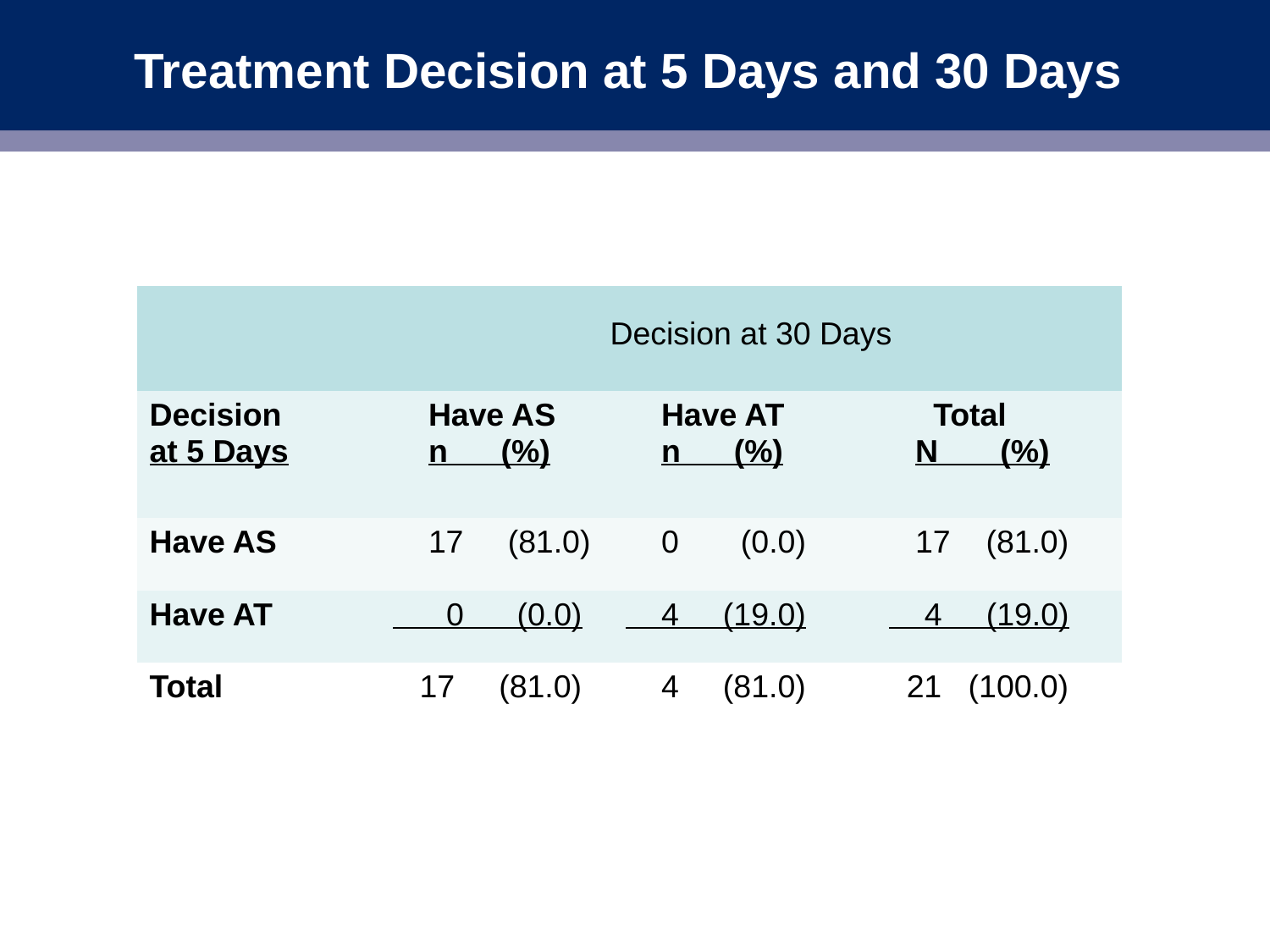

# Treatment Decision at 5 Days and 30 Days
|  | Decision at 30 Days |  |  |
| --- | --- | --- | --- |
| Decision at 5 Days | Have AS n (%) | Have AT n (%) | Total N (%) |
| Have AS | 17 (81.0) | 0 (0.0) | 17 (81.0) |
| Have AT | 0 (0.0) | 4 (19.0) | 4 (19.0) |
| Total | 17 (81.0) | 4 (81.0) | 21 (100.0) |